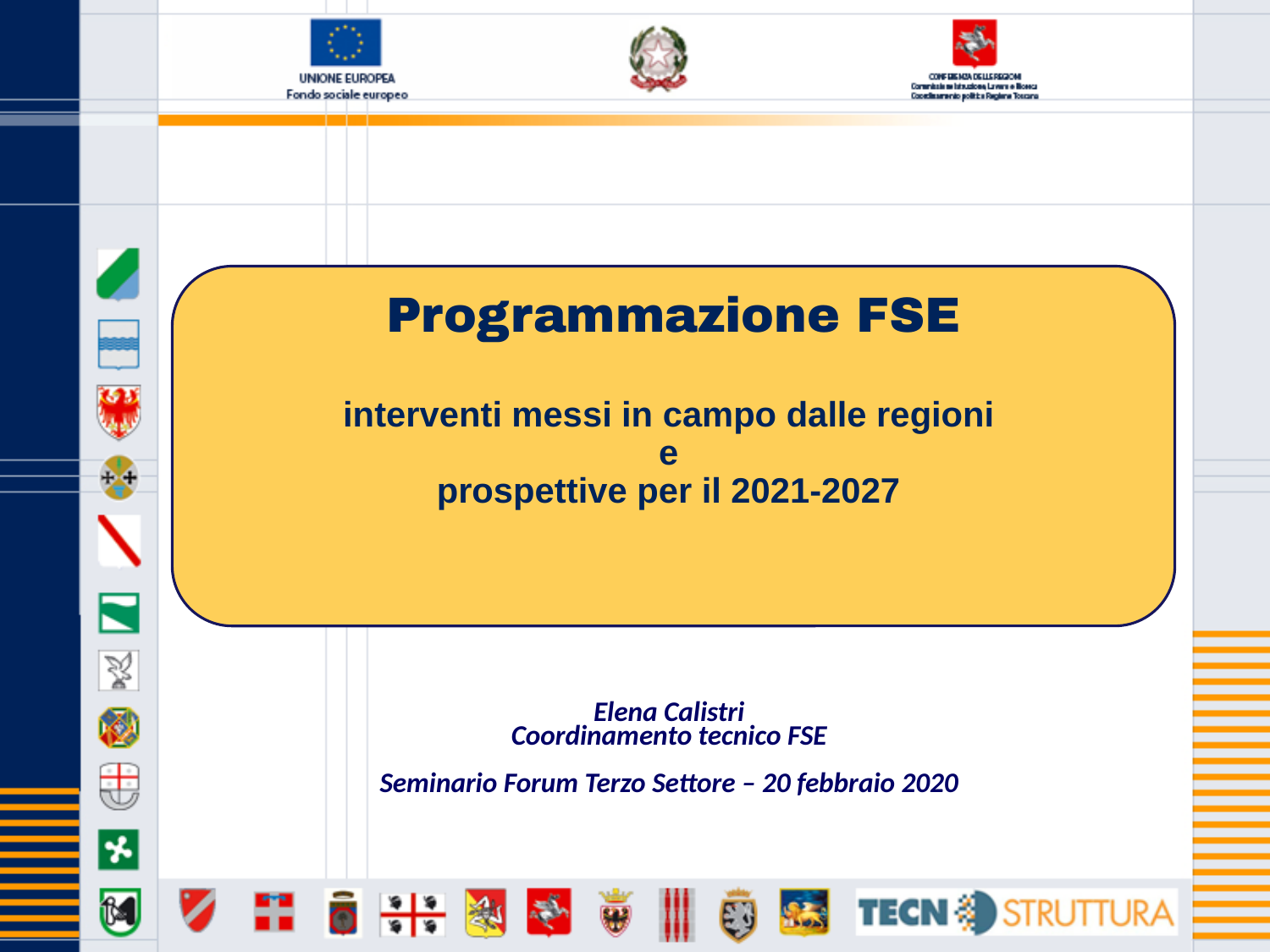

Programmazione FSE

interventi messi in campo dalle regioni
e
prospettive per il 2021-2027

Elena Calistri
Coordinamento tecnico FSE

Seminario Forum Terzo Settore – 20 febbraio 2020